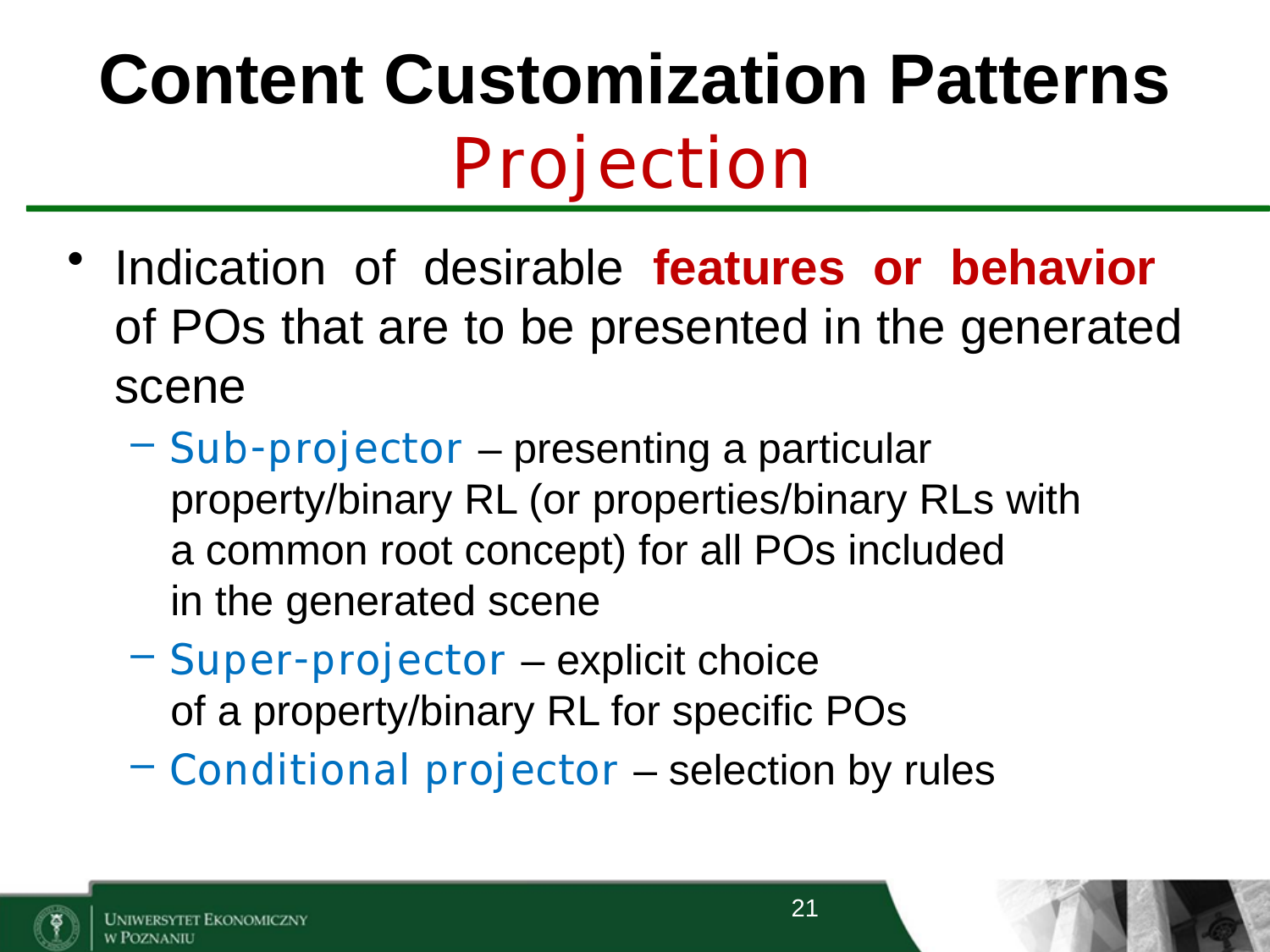

# Content Customization Patterns Projection
Indication of desirable features or behavior
of POs that are to be presented in the generated scene
Sub-projector – presenting a particular property/binary RL (or properties/binary RLs with
a common root concept) for all POs included
in the generated scene
Super-projector – explicit choice
of a property/binary RL for specific POs
Conditional projector – selection by rules
21